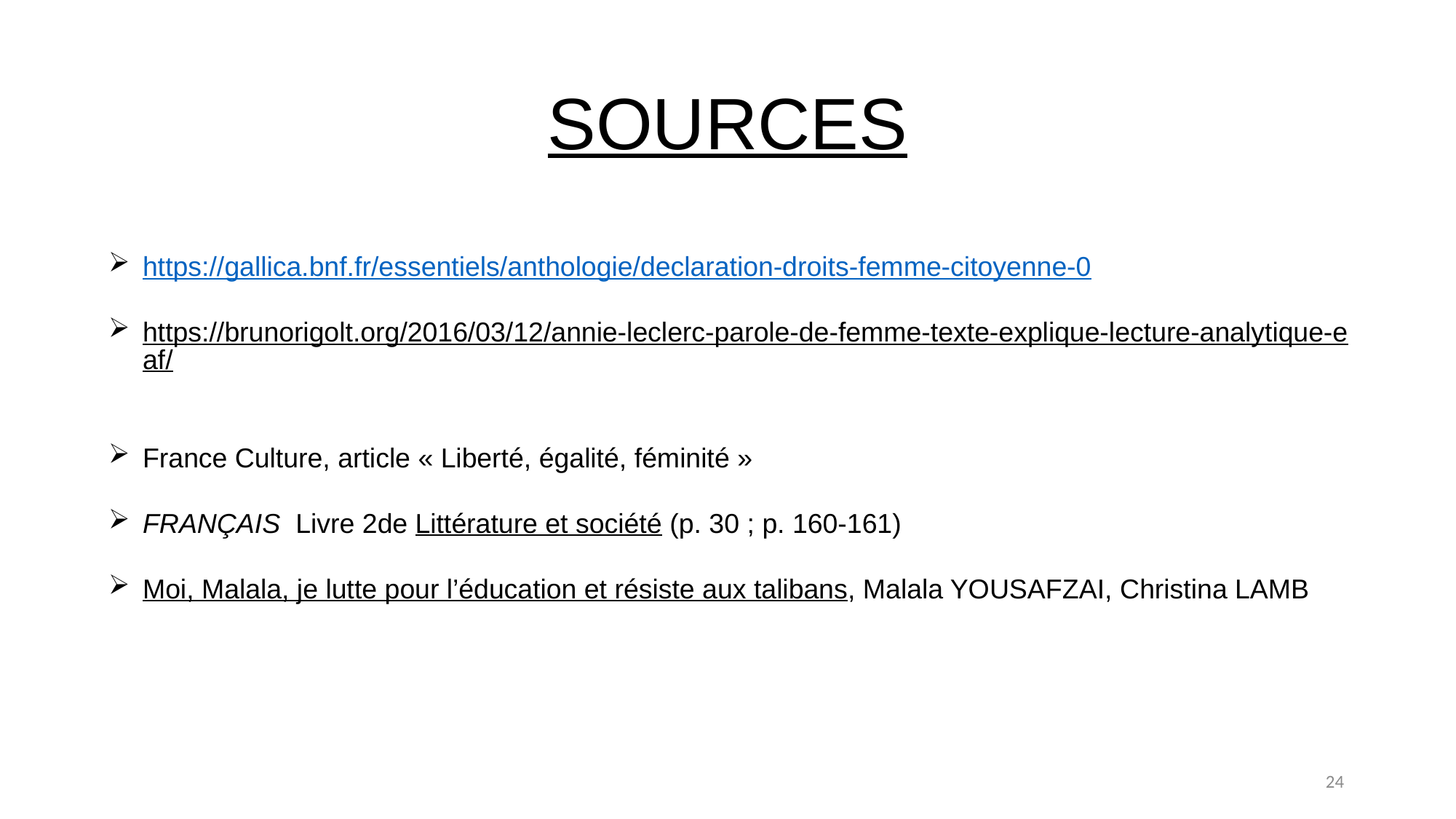

SOURCES
https://gallica.bnf.fr/essentiels/anthologie/declaration-droits-femme-citoyenne-0

https://brunorigolt.org/2016/03/12/annie-leclerc-parole-de-femme-texte-explique-lecture-analytique-eaf/

France Culture, article « Liberté, égalité, féminité »

FRANÇAIS  Livre 2de Littérature et société (p. 30 ; p. 160-161)

Moi, Malala, je lutte pour l’éducation et résiste aux talibans, Malala YOUSAFZAI, Christina LAMB

24